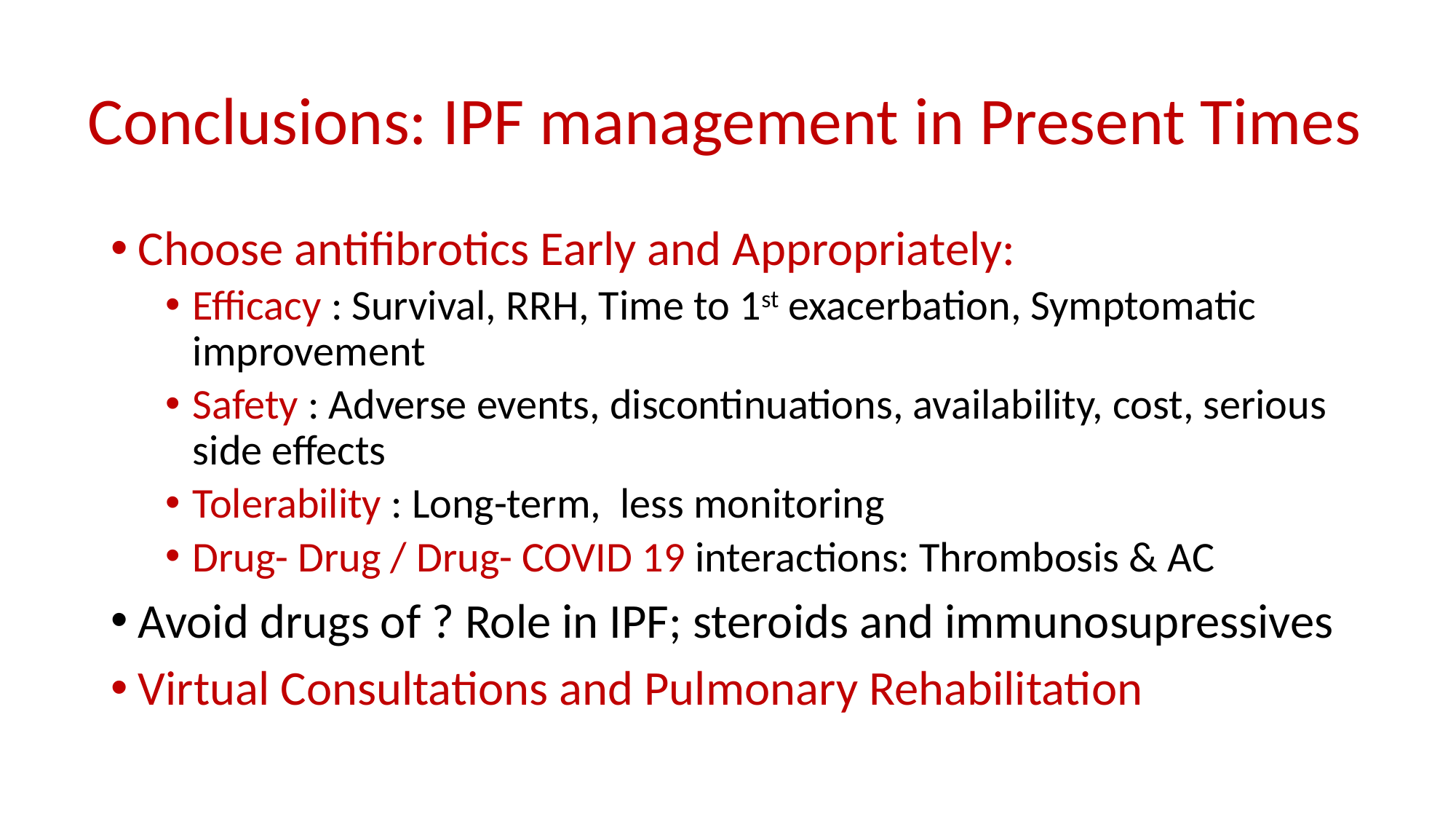

# Conclusions: IPF management in Present Times
Choose antifibrotics Early and Appropriately:
Efficacy : Survival, RRH, Time to 1st exacerbation, Symptomatic improvement
Safety : Adverse events, discontinuations, availability, cost, serious side effects
Tolerability : Long-term,  less monitoring
Drug- Drug / Drug- COVID 19 interactions: Thrombosis & AC
Avoid drugs of ? Role in IPF; steroids and immunosupressives
Virtual Consultations and Pulmonary Rehabilitation